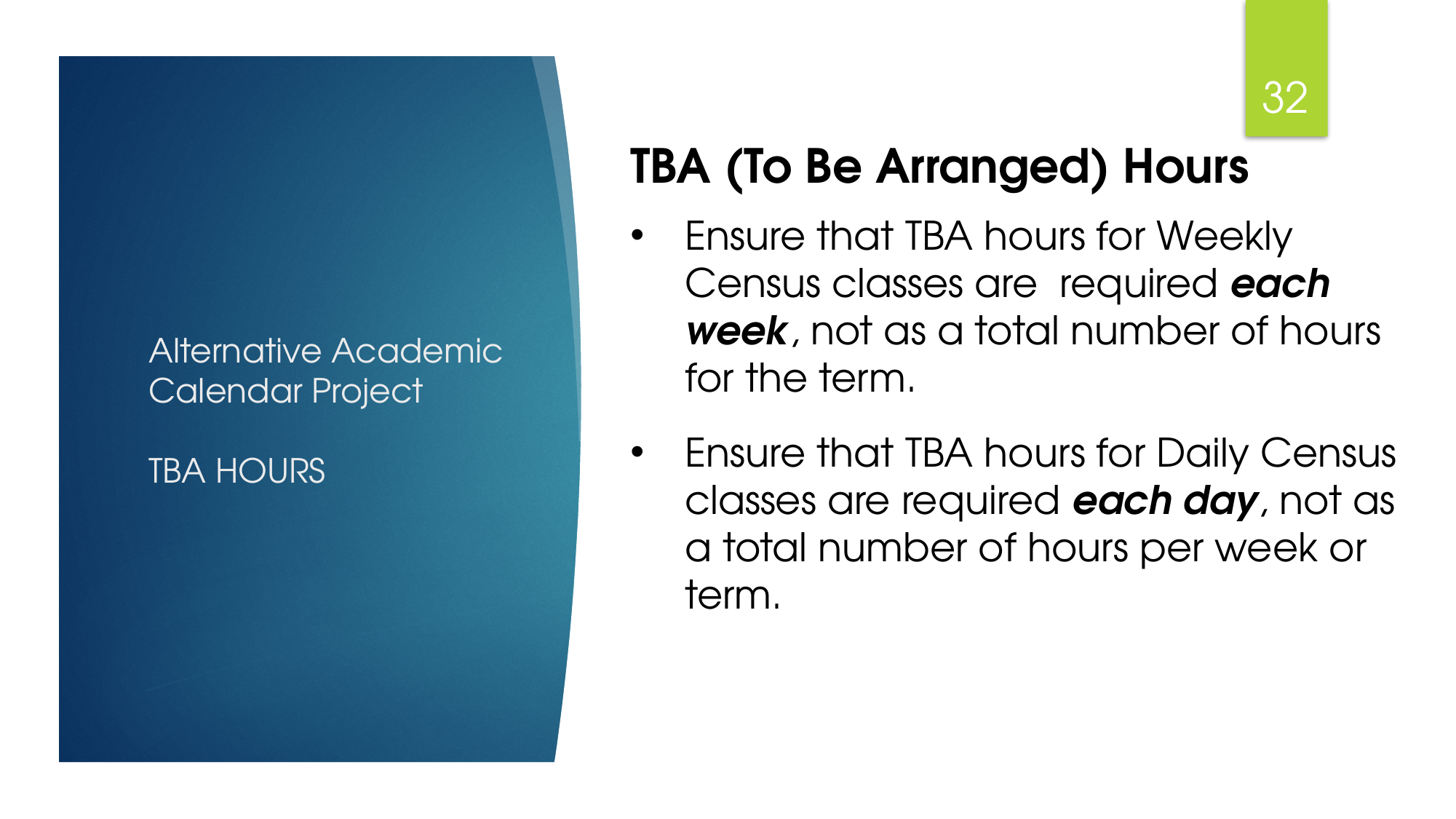

32
TBA (To Be Arranged) Hours
Ensure that TBA hours for Weekly Census classes are  required each week, not as a total number of hours for the term.
Ensure that TBA hours for Daily Census classes are required each day, not as a total number of hours per week or term.

# Alternative Academic Calendar Project TBA HOURS